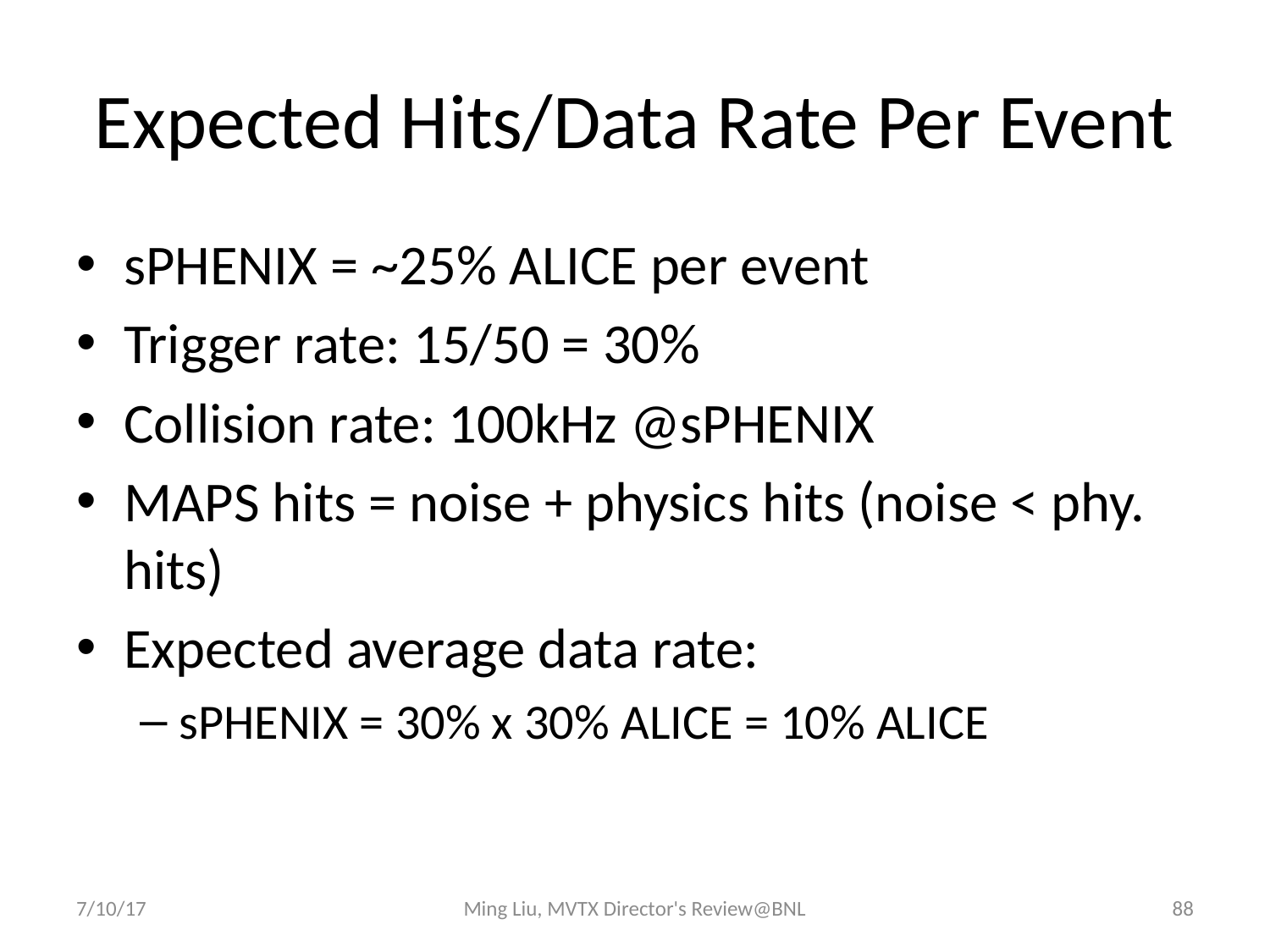

# Expected Hits/Data Rate Per Event
sPHENIX = ~25% ALICE per event
Trigger rate: 15/50 = 30%
Collision rate: 100kHz @sPHENIX
MAPS hits = noise + physics hits (noise < phy. hits)
Expected average data rate:
sPHENIX = 30% x 30% ALICE = 10% ALICE
7/10/17
Ming Liu, MVTX Director's Review@BNL
88